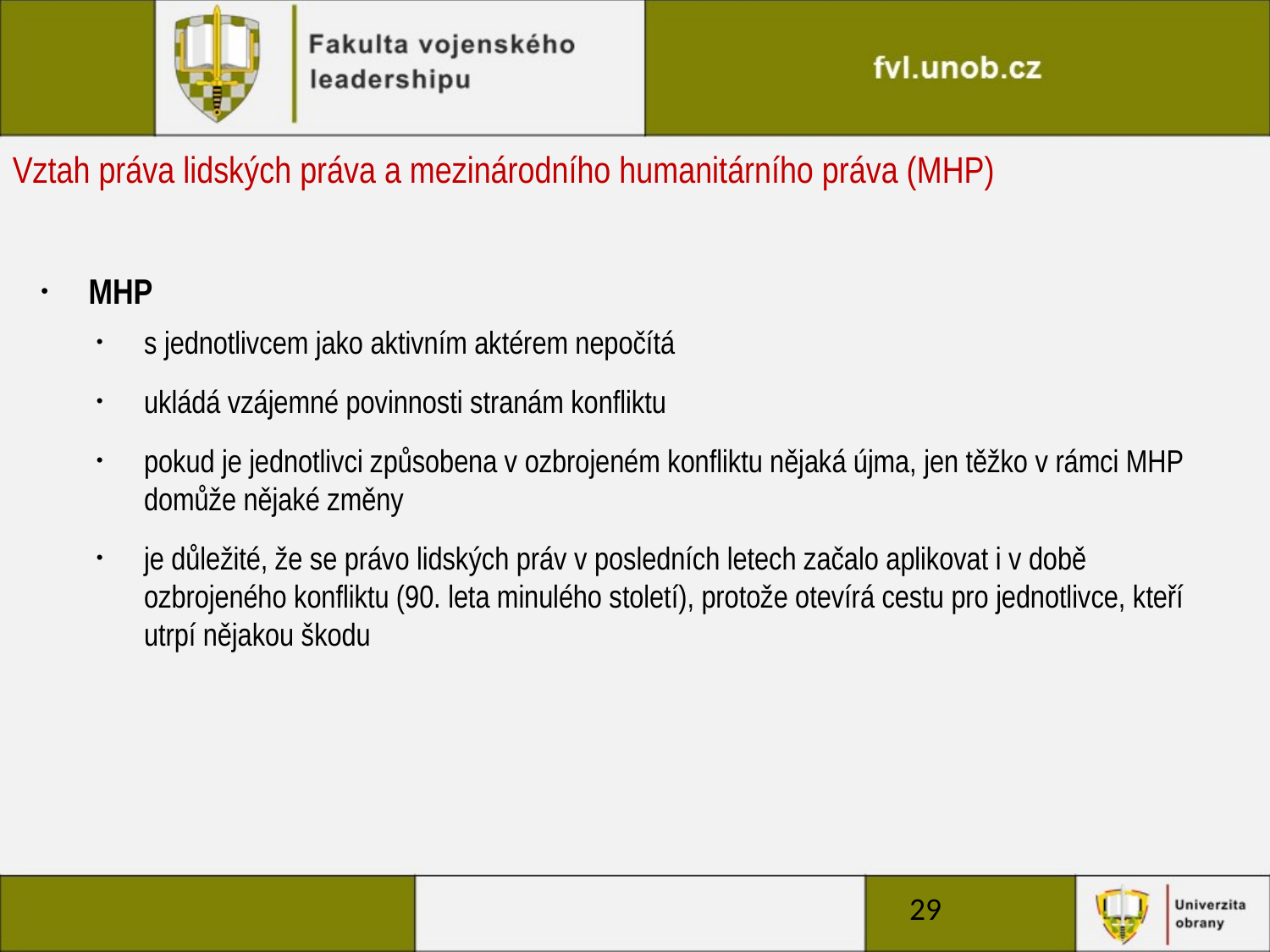

# Vztah práva lidských práva a mezinárodního humanitárního práva (MHP)

MHP
s jednotlivcem jako aktivním aktérem nepočítá
ukládá vzájemné povinnosti stranám konfliktu
pokud je jednotlivci způsobena v ozbrojeném konfliktu nějaká újma, jen těžko v rámci MHP domůže nějaké změny
je důležité, že se právo lidských práv v posledních letech začalo aplikovat i v době ozbrojeného konfliktu (90. leta minulého století), protože otevírá cestu pro jednotlivce, kteří utrpí nějakou škodu
29